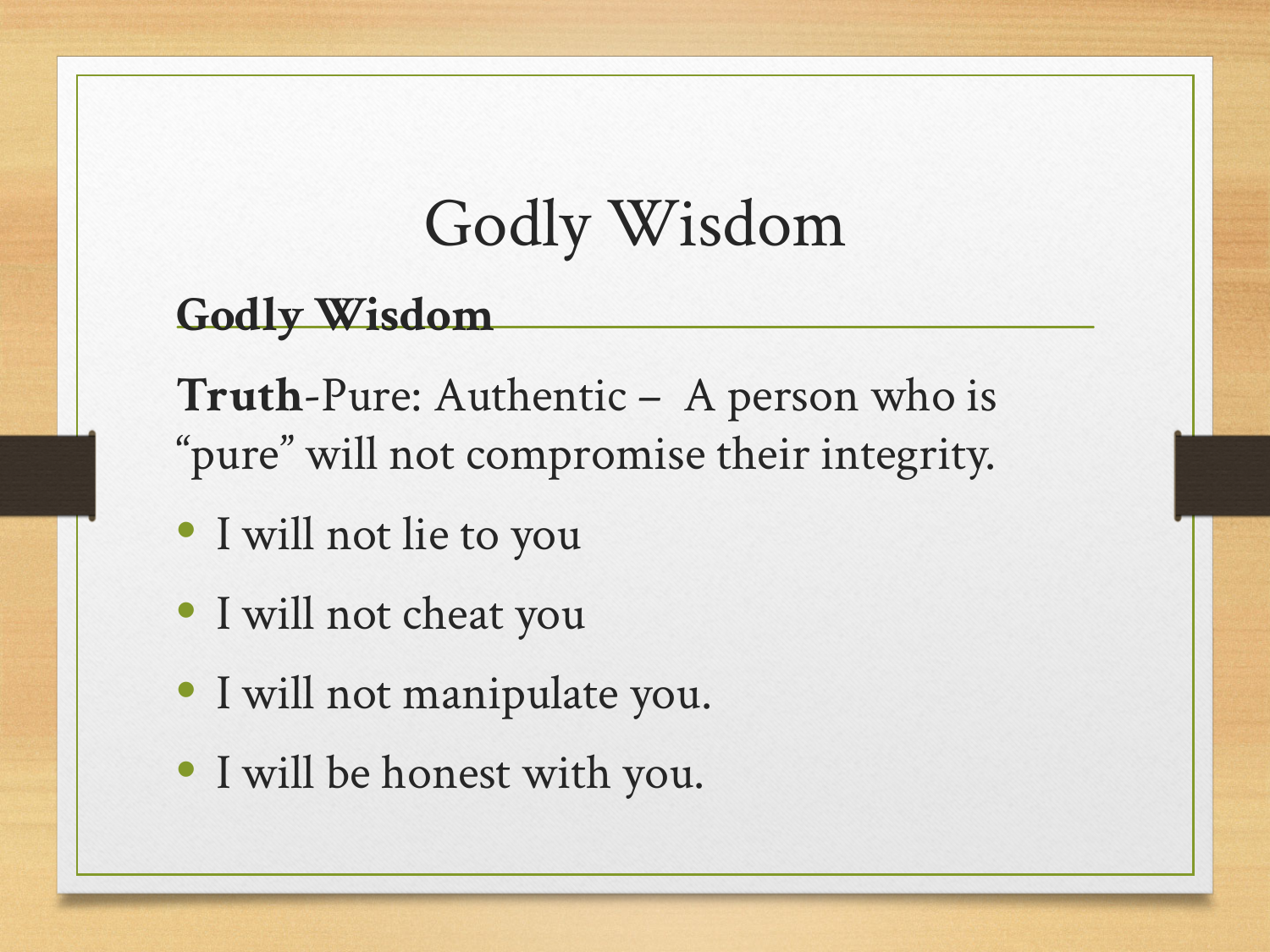

# Godly Wisdom
Godly Wisdom
Truth-Pure: Authentic –  A person who is “pure” will not compromise their integrity.
I will not lie to you
I will not cheat you
I will not manipulate you.
I will be honest with you.